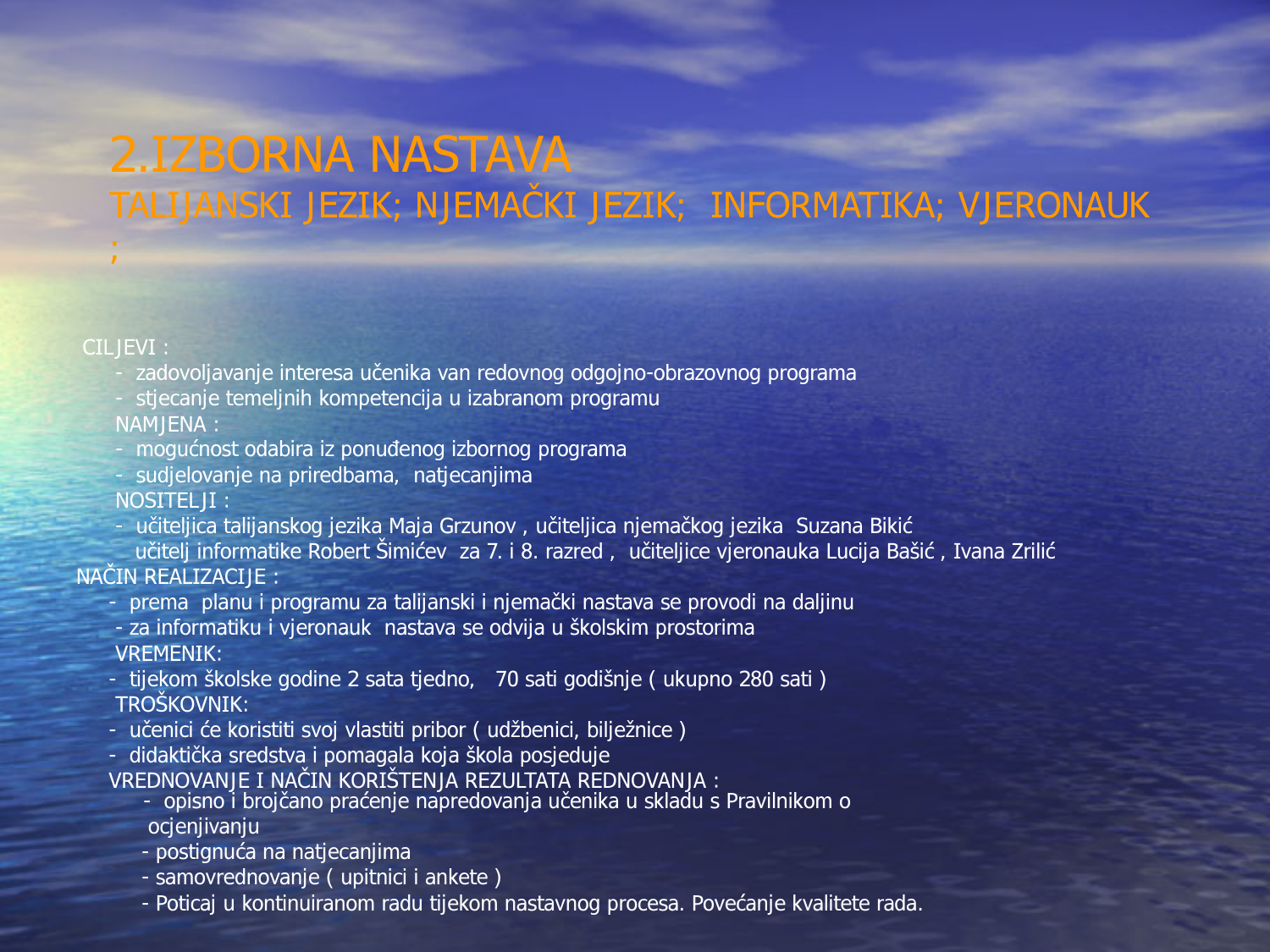

IZBORNA NASTAVA
TALIJANSKI JEZIK; NJEMAČKI JEZIK;  INFORMATIKA; VJERONAUK ;

 CILJEVI :
      -  zadovoljavanje interesa učenika van redovnog odgojno-obrazovnog programa
      -  stjecanje temeljnih kompetencija u izabranom programu
      NAMJENA :
      -  mogućnost odabira iz ponuđenog izbornog programa
      -  sudjelovanje na priredbama,  natjecanjima
      NOSITELJI :
      -  učiteljica talijanskog jezika Maja Grzunov , učiteljica njemačkog jezika  Suzana Bikić
         učitelj informatike Robert Šimićev  za 7. i 8. razred ,  učiteljice vjeronauka Lucija Bašić , Ivana Zrilić
NAČIN REALIZACIJE :
     -  prema  planu i programu za talijanski i njemački nastava se provodi na daljinu
      - za informatiku i vjeronauk  nastava se odvija u školskim prostorima
      VREMENIK:
     -  tijekom školske godine 2 sata tjedno,   70 sati godišnje ( ukupno 280 sati )
      TROŠKOVNIK:
     -  učenici će koristiti svoj vlastiti pribor ( udžbenici, bilježnice )
     -  didaktička sredstva i pomagala koja škola posjeduje
     VREDNOVANJE I NAČIN KORIŠTENJA REZULTATA REDNOVANJA :
   -  opisno i brojčano praćenje napredovanja učenika u skladu s Pravilnikom o
           ocjenjivanju
          - postignuća na natjecanjima
          - samovrednovanje ( upitnici i ankete )
          - Poticaj u kontinuiranom radu tijekom nastavnog procesa. Povećanje kvalitete rada.